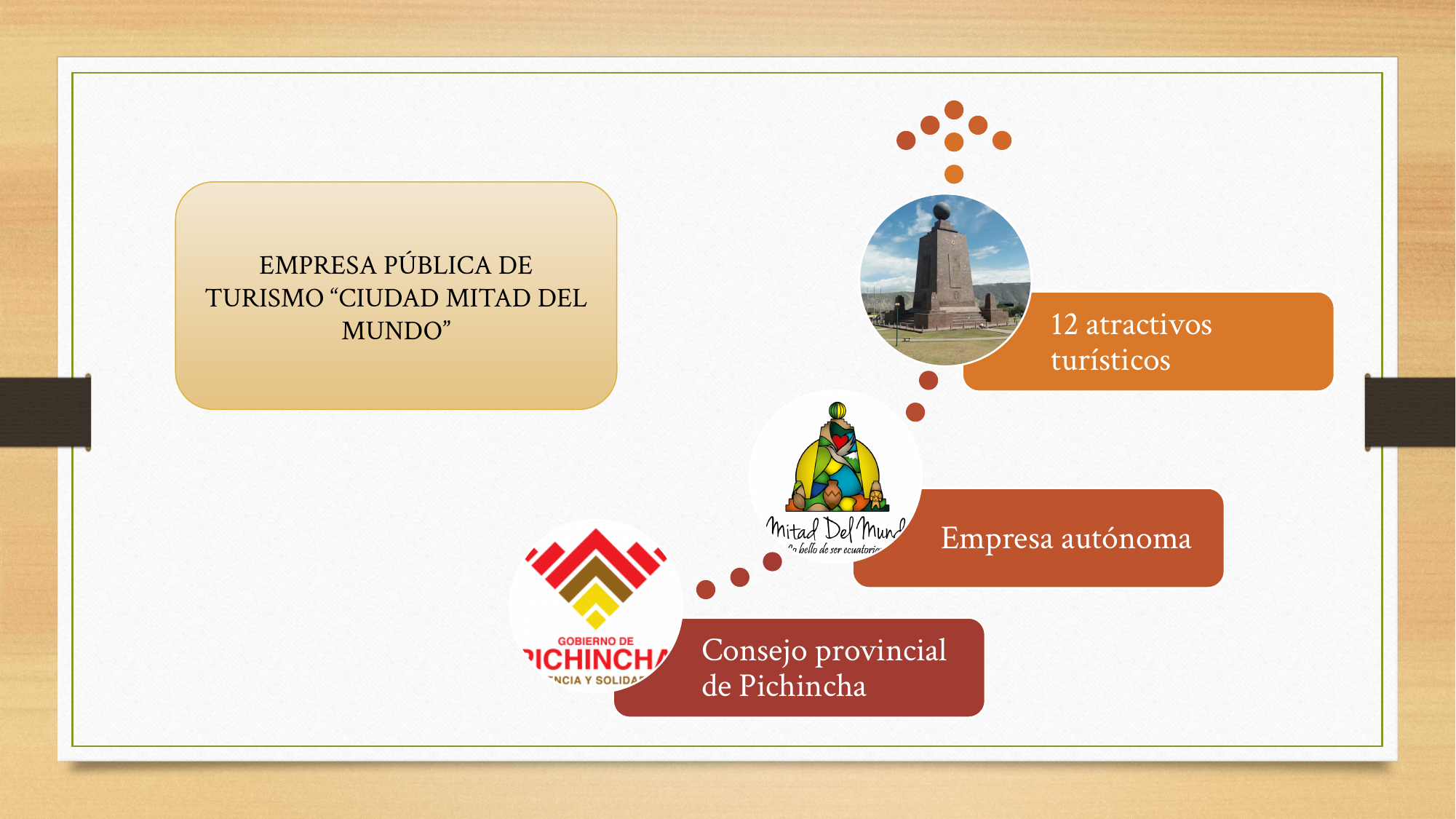

Consejo provincial de Pichincha
Empresa autónoma
12 atractivos turísticos
EMPRESA PÚBLICA DE TURISMO “CIUDAD MITAD DEL MUNDO”